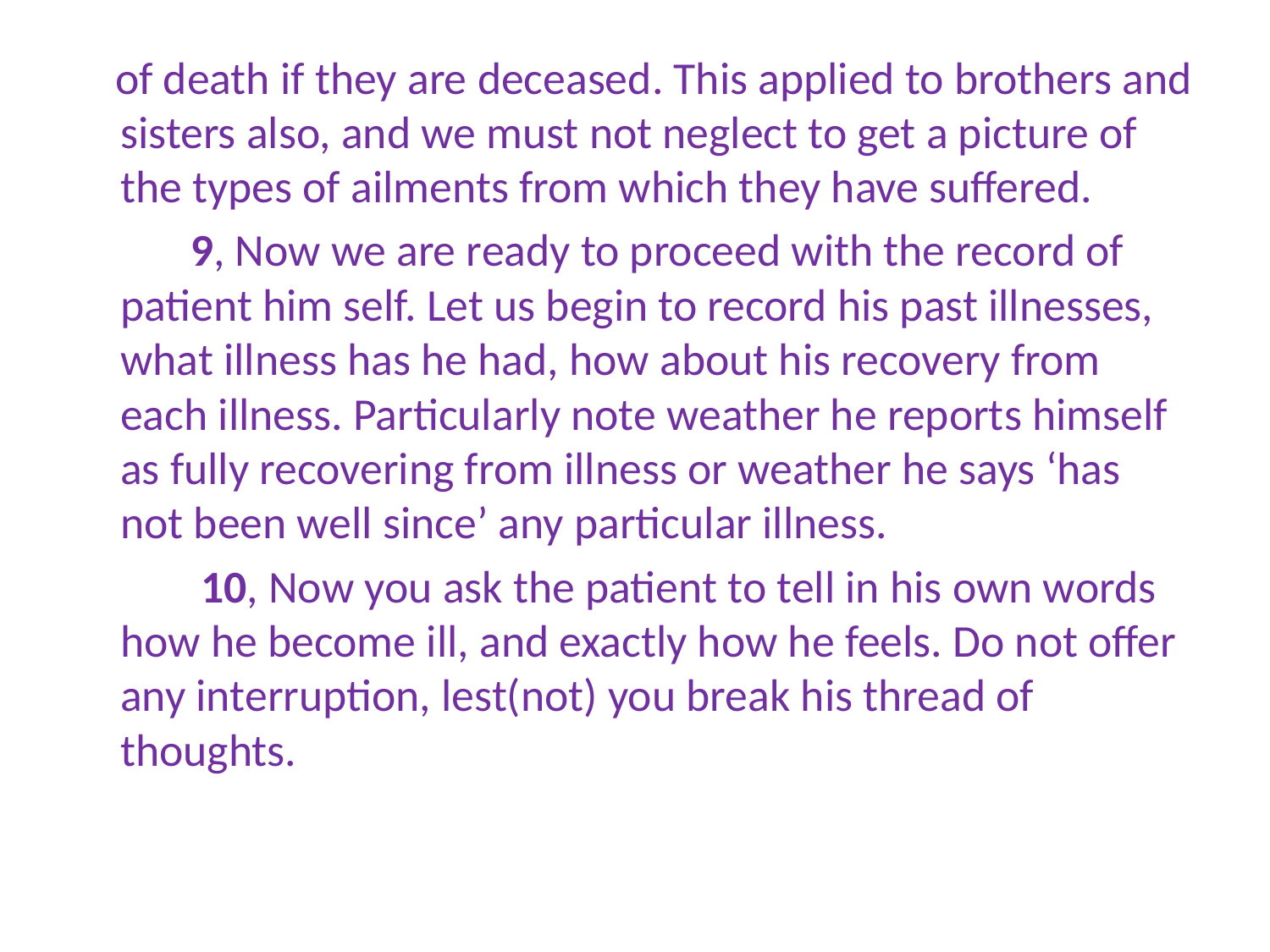

of death if they are deceased. This applied to brothers and sisters also, and we must not neglect to get a picture of the types of ailments from which they have suffered.
           9, Now we are ready to proceed with the record of patient him self. Let us begin to record his past illnesses, what illness has he had, how about his recovery from each illness. Particularly note weather he reports himself as fully recovering from illness or weather he says ‘has not been well since’ any particular illness.
            10, Now you ask the patient to tell in his own words how he become ill, and exactly how he feels. Do not offer any interruption, lest(not) you break his thread of thoughts.